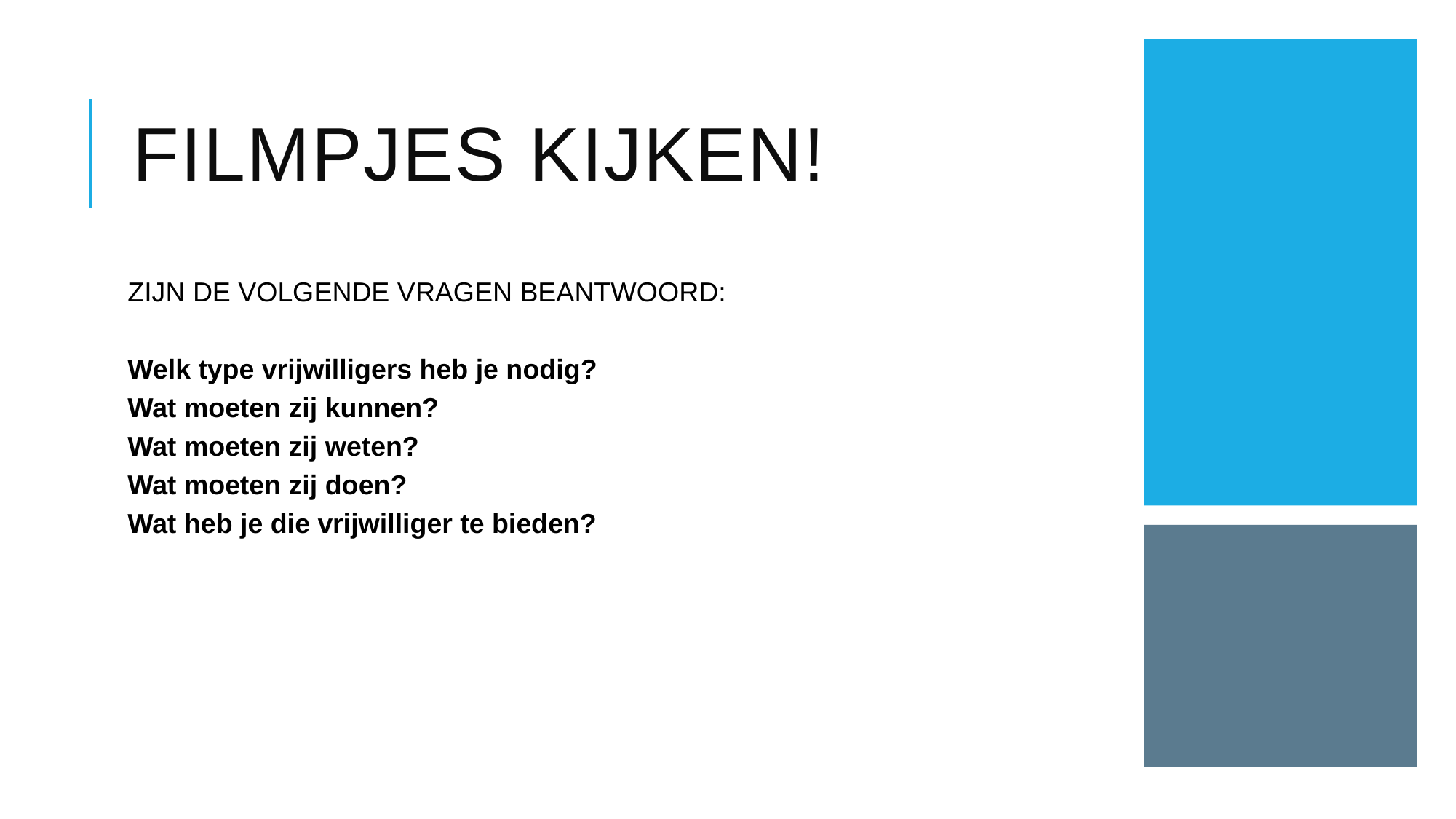

# Filmpjes kijken!
Zijn de volgende vragen beantwoord:

Welk type vrijwilligers heb je nodig?
Wat moeten zij kunnen?
Wat moeten zij weten?
Wat moeten zij doen?
Wat heb je die vrijwilliger te bieden?